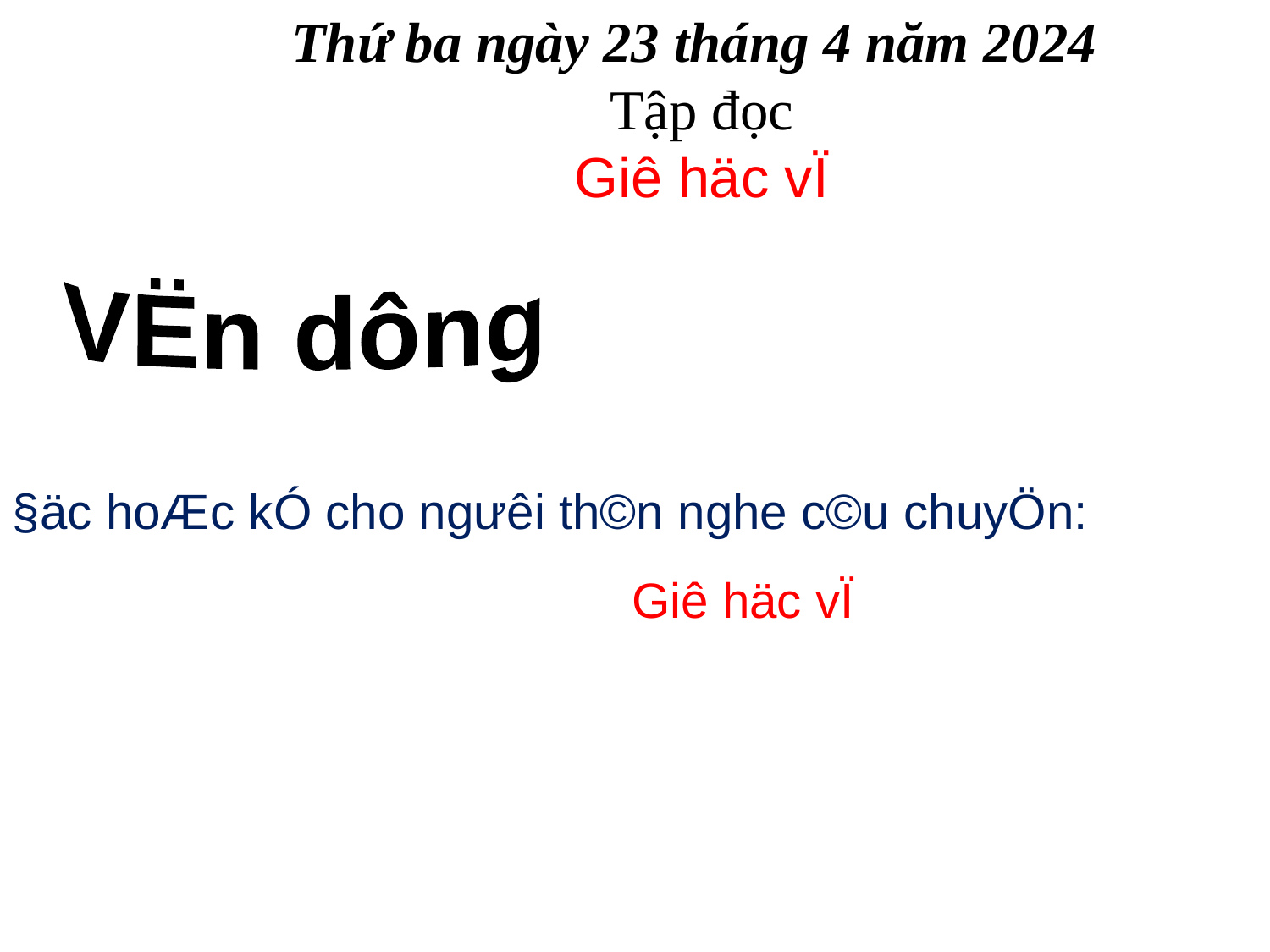

Thứ ba ngày 23 tháng 4 năm 2024
Tập đọc
Giê häc vÏ
VËn dông
§äc hoÆc kÓ cho ngưêi th©n nghe c©u chuyÖn:
                                             Giê häc vÏ